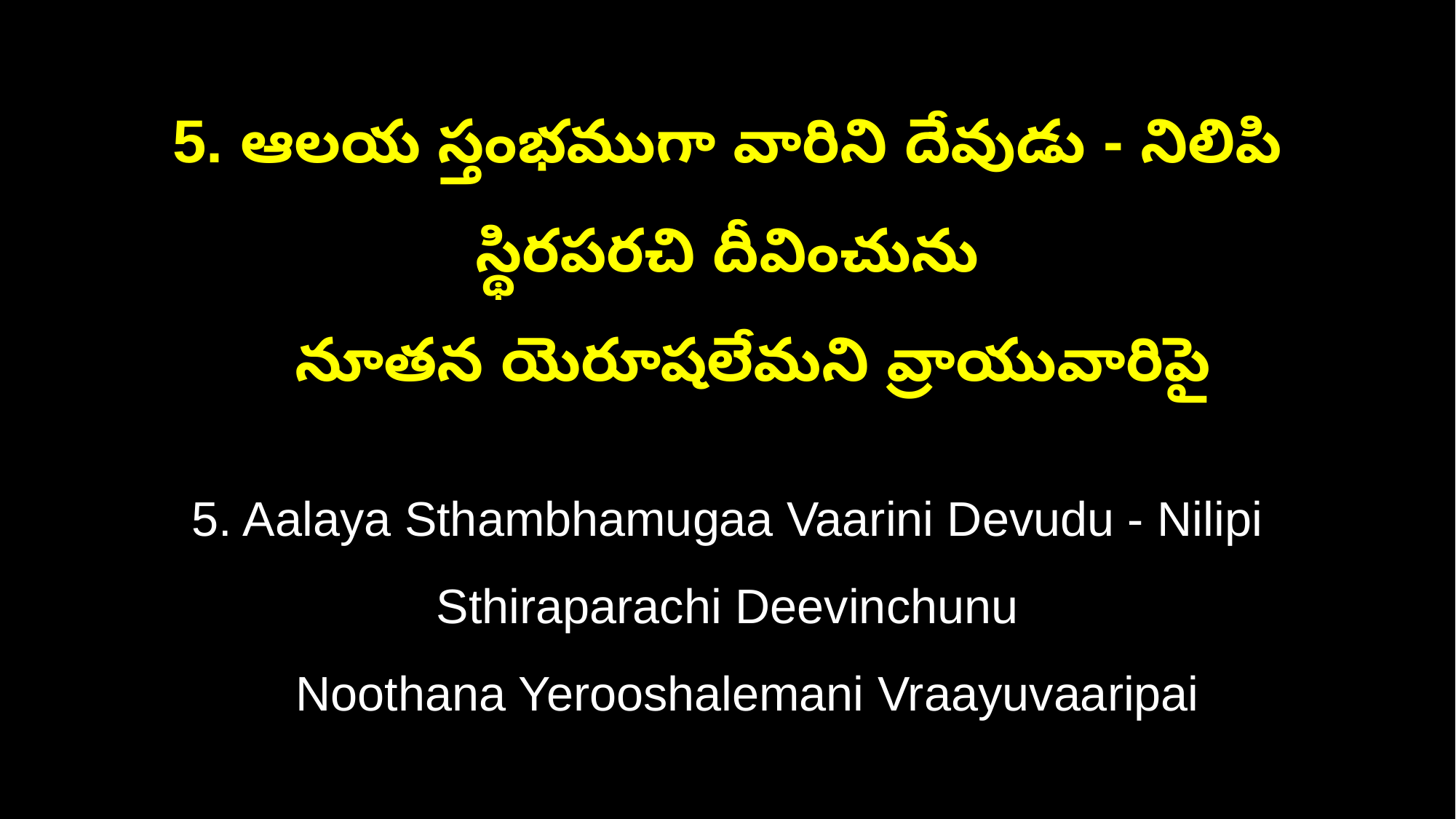

5. ఆలయ స్తంభముగా వారిని దేవుడు - నిలిపి స్థిరపరచి దీవించును
   నూతన యెరూషలేమని వ్రాయువారిపై
5. Aalaya Sthambhamugaa Vaarini Devudu - Nilipi Sthiraparachi Deevinchunu
   Noothana Yerooshalemani Vraayuvaaripai